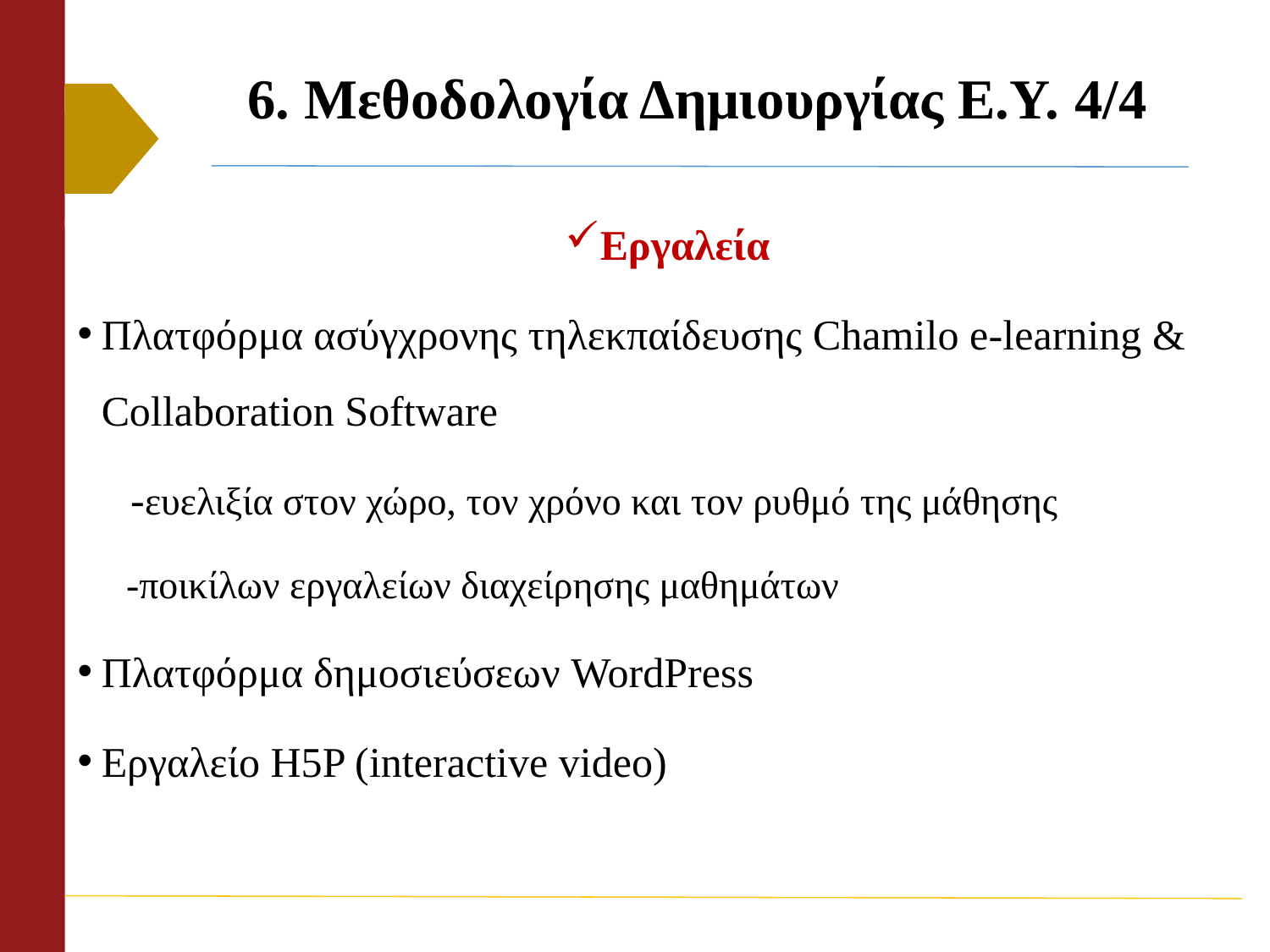

# 6. Μεθοδολογία Δημιουργίας Ε.Υ. 4/4
Εργαλεία
Πλατφόρμα ασύγχρονης τηλεκπαίδευσης Chamilo e-learning & Collaboration Software
     -ευελιξία στον χώρο, τον χρόνο και τον ρυθμό της μάθησης
     -ποικίλων εργαλείων διαχείρησης μαθημάτων
Πλατφόρμα δημοσιεύσεων WordPress
Eργαλείο Η5P (interactive video)